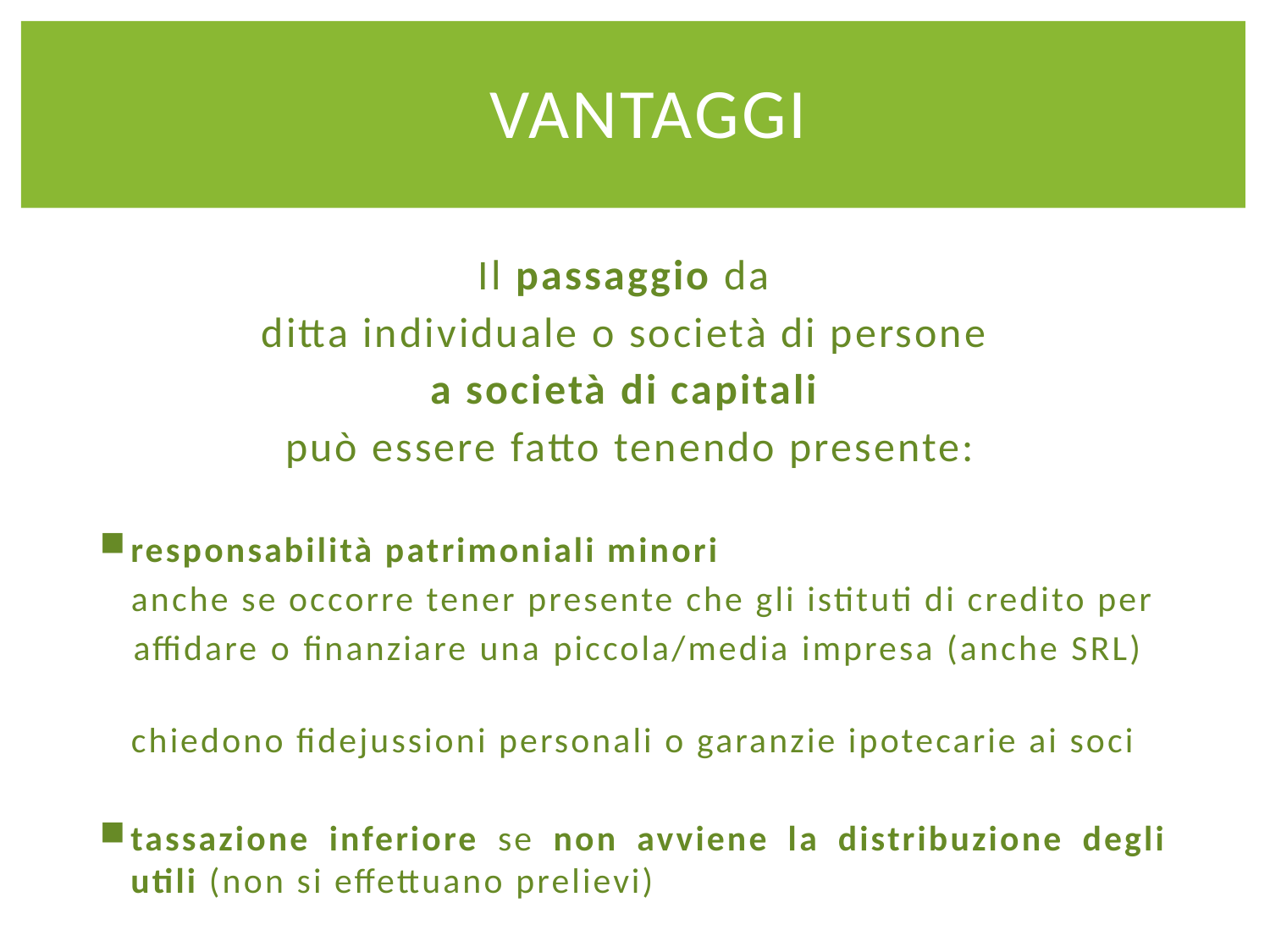

VANTAGGI

Il passaggio da
ditta individuale o società di persone
a società di capitali
può essere fatto tenendo presente:

responsabilità patrimoniali minori
   anche se occorre tener presente che gli istituti di credito per
   affidare o finanziare una piccola/media impresa (anche SRL)
   chiedono fidejussioni personali o garanzie ipotecarie ai soci

tassazione inferiore se non avviene la distribuzione degli utili (non si effettuano prelievi)